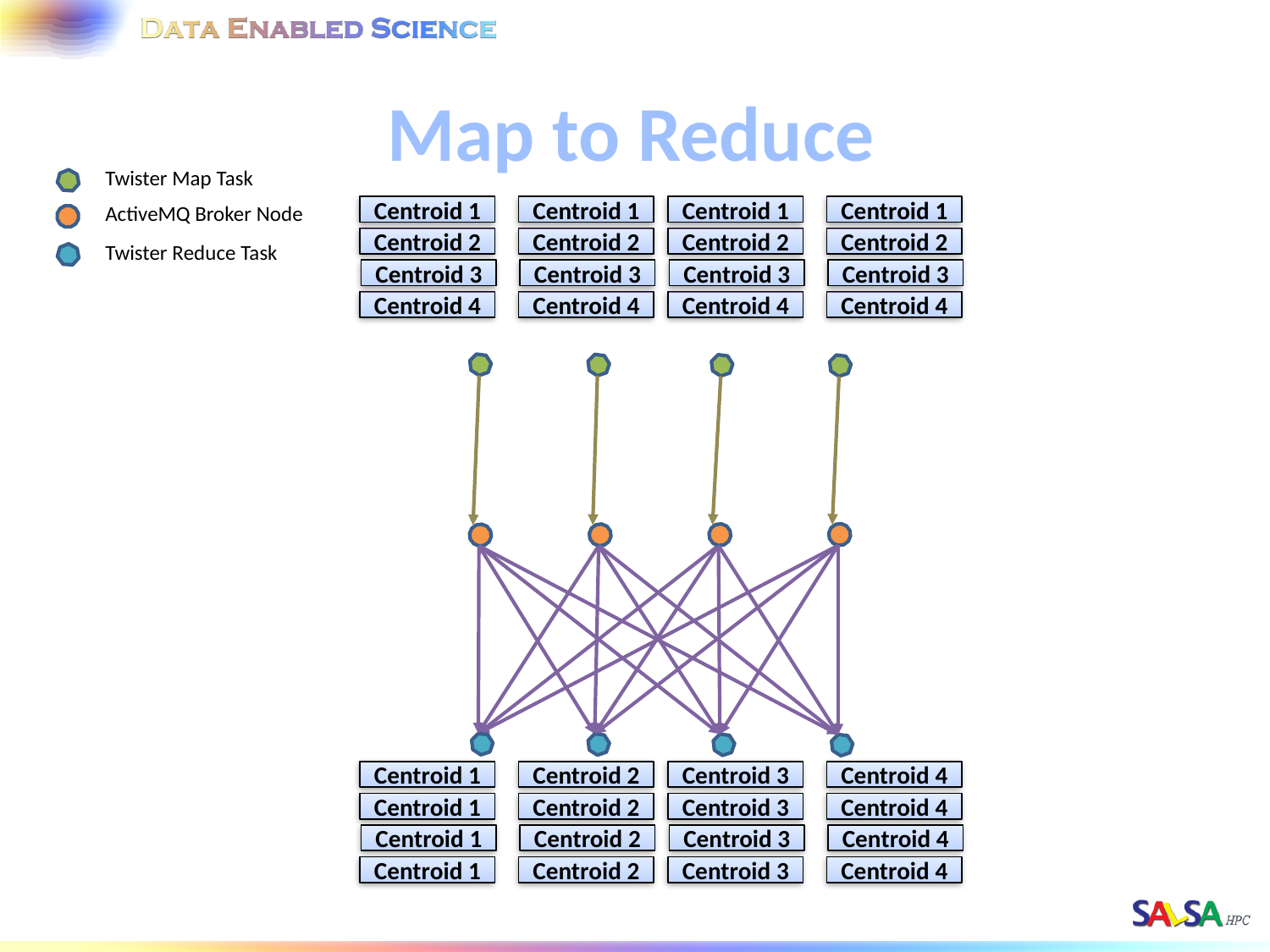

# Map to Reduce
Twister Map Task

ActiveMQ Broker Node
Centroid 1
Centroid 1
Centroid 1
Centroid 1

Centroid 2
Centroid 2
Centroid 2
Centroid 2
Twister Reduce Task

Centroid 3
Centroid 3
Centroid 3
Centroid 3
Centroid 4
Centroid 4
Centroid 4
Centroid 4

Centroid 1
Centroid 2
Centroid 3
Centroid 4
Centroid 1
Centroid 2
Centroid 3
Centroid 4
Centroid 1
Centroid 2
Centroid 3
Centroid 4
Centroid 1
Centroid 2
Centroid 3
Centroid 4